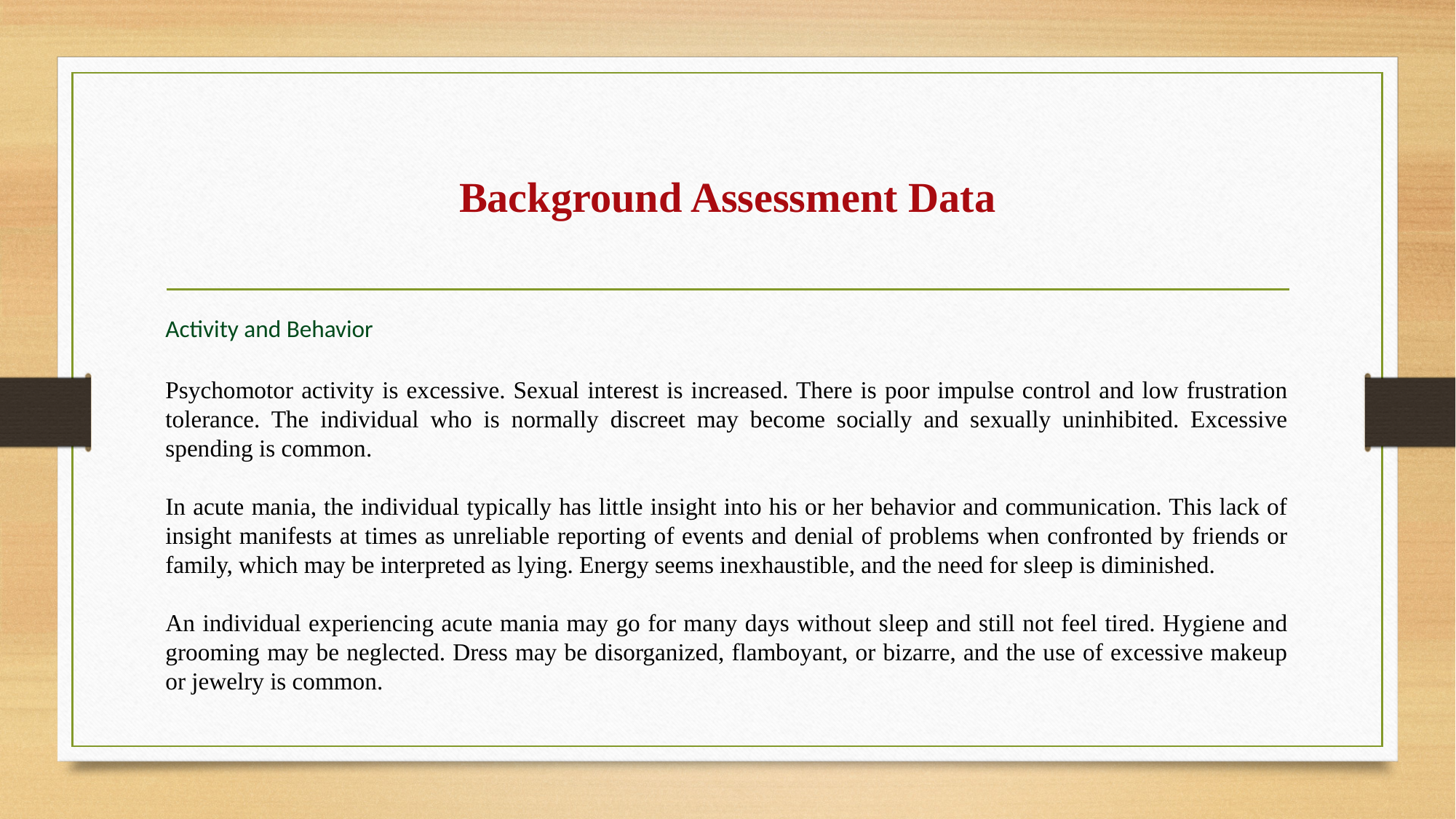

# Background Assessment Data
Activity and Behavior

Psychomotor activity is excessive. Sexual interest is increased. There is poor impulse control and low frustration tolerance. The individual who is normally discreet may become socially and sexually uninhibited. Excessive spending is common.

In acute mania, the individual typically has little insight into his or her behavior and communication. This lack of insight manifests at times as unreliable reporting of events and denial of problems when confronted by friends or family, which may be interpreted as lying. Energy seems inexhaustible, and the need for sleep is diminished.

An individual experiencing acute mania may go for many days without sleep and still not feel tired. Hygiene and grooming may be neglected. Dress may be disorganized, flamboyant, or bizarre, and the use of excessive makeup or jewelry is common.